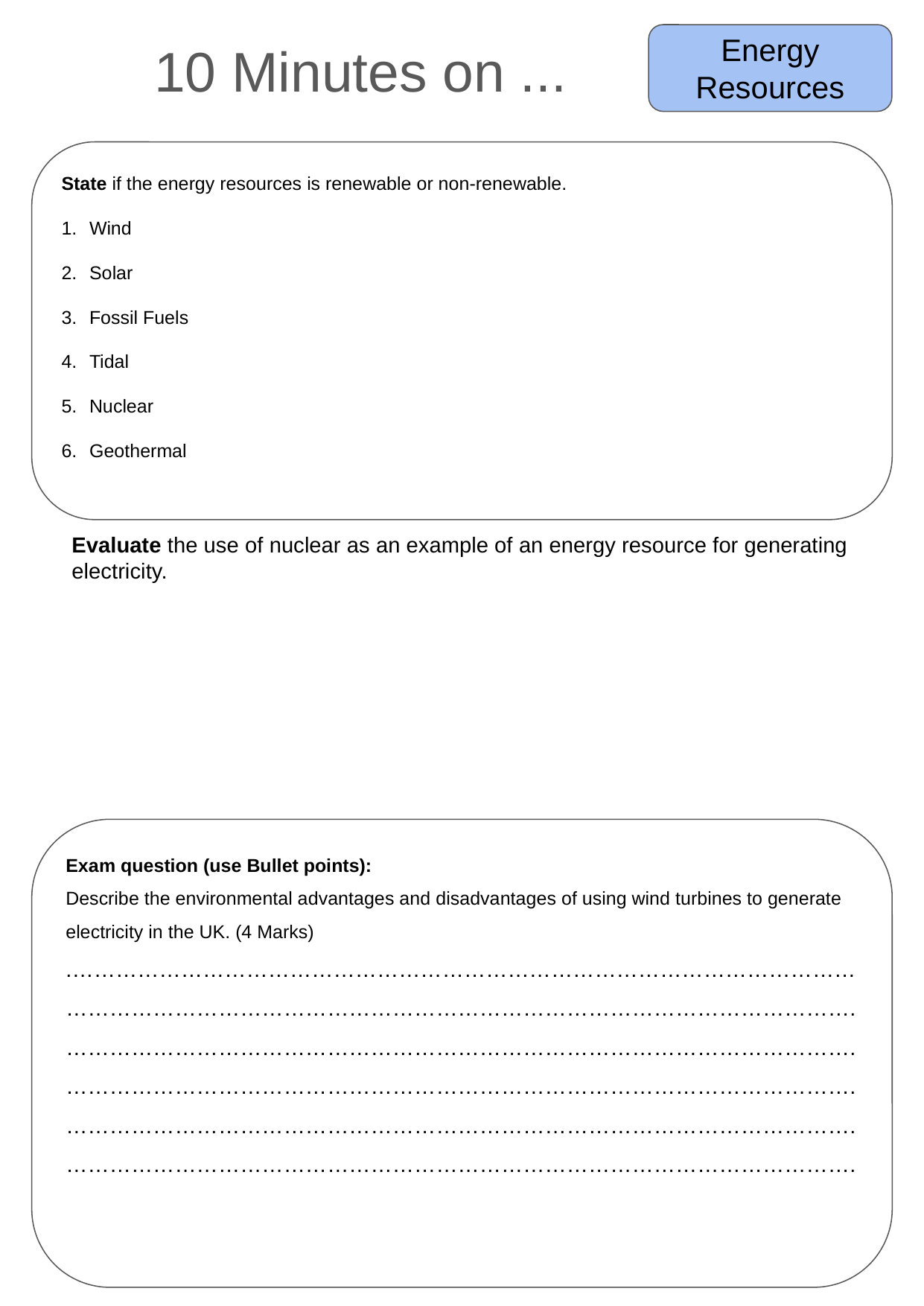

Energy Resources
10 Minutes on ...
State if the energy resources is renewable or non-renewable.

Wind

Solar

Fossil Fuels

Tidal

Nuclear

Geothermal

Evaluate the use of nuclear as an example of an energy resource for generating electricity.
Exam question (use Bullet points):
Describe the environmental advantages and disadvantages of using wind turbines to generate electricity in the UK. (4 Marks)
.………………………………………………………………………………………………
……………………………………………………………………………………………….
……………………………………………………………………………………………….
……………………………………………………………………………………………….
……………………………………………………………………………………………….
……………………………………………………………………………………………….